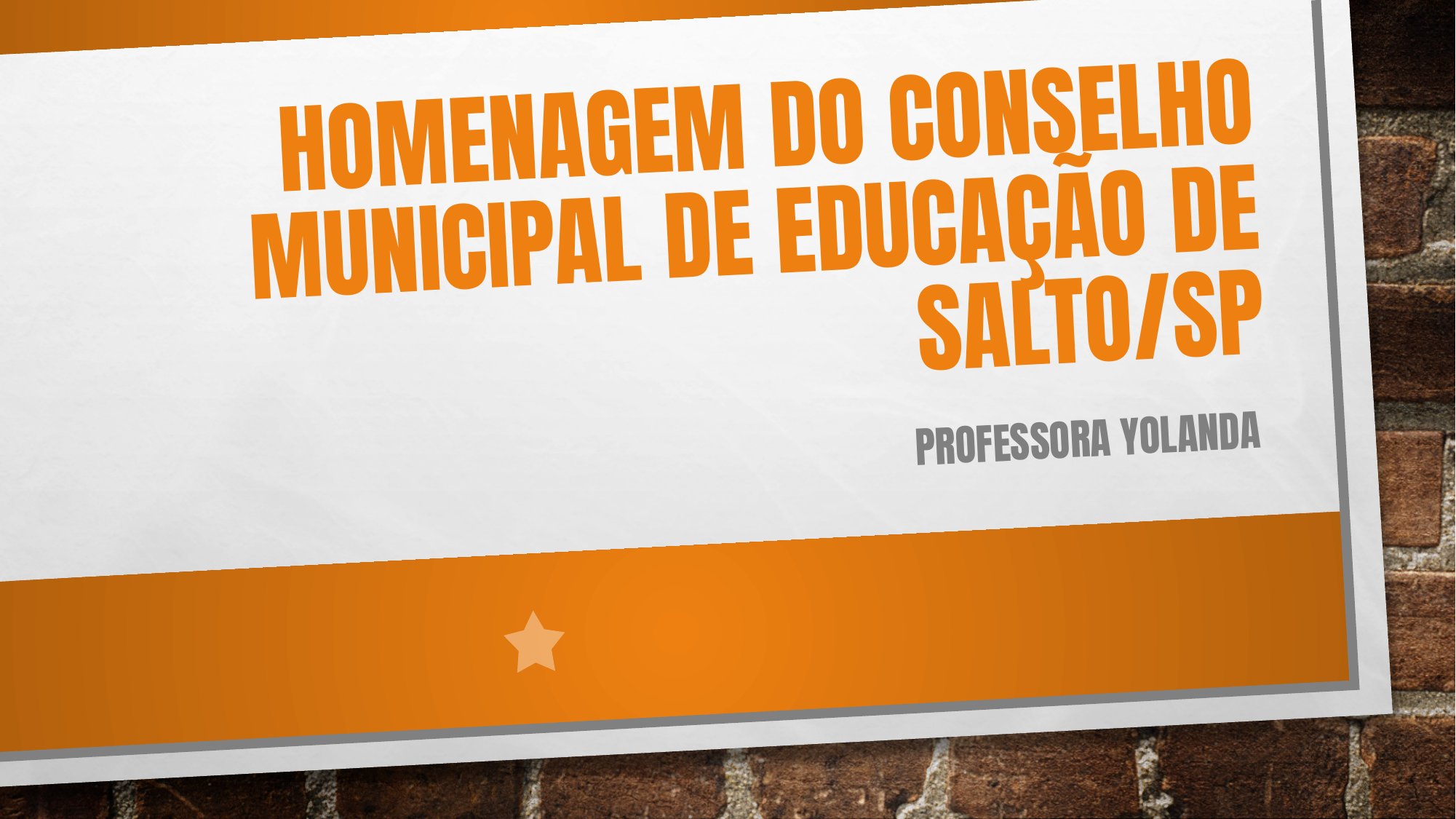

# HOMENAGEM DO CONSELHO MUNICIPAL DE EDUCAÇÃO DE SALTO/SP
Professora Yolanda